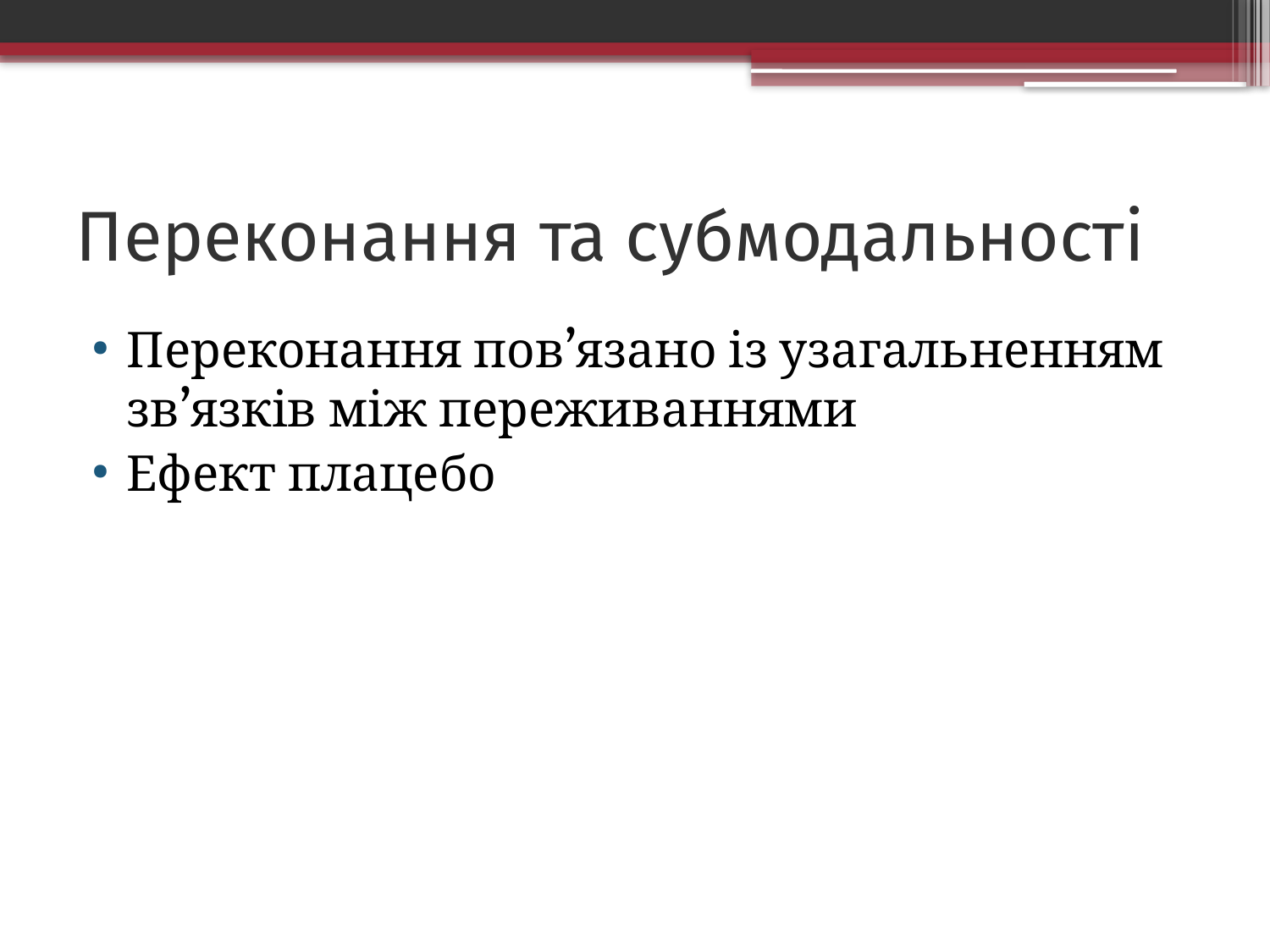

# Переконання та субмодальності
Переконання пов’язано із узагальненням зв’язків між переживаннями
Ефект плацебо